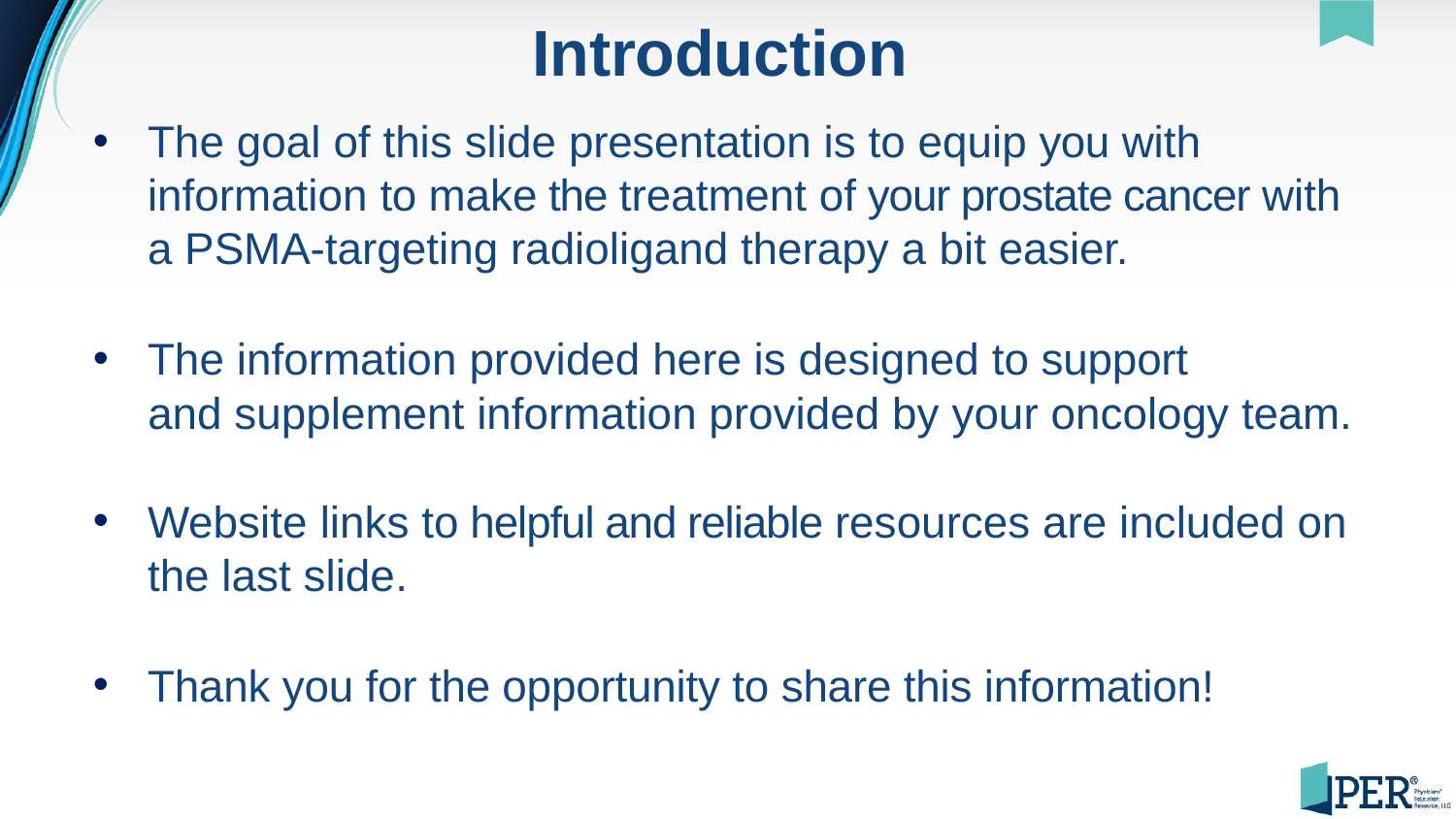

# Introduction
The goal of this slide presentation is to equip you with information to make the treatment of your prostate cancer with a PSMA-targeting radioligand therapy a bit easier.

The information provided here is designed to support
and supplement information provided by your oncology team.

Website links to helpful and reliable resources are included on the last slide.

Thank you for the opportunity to share this information!